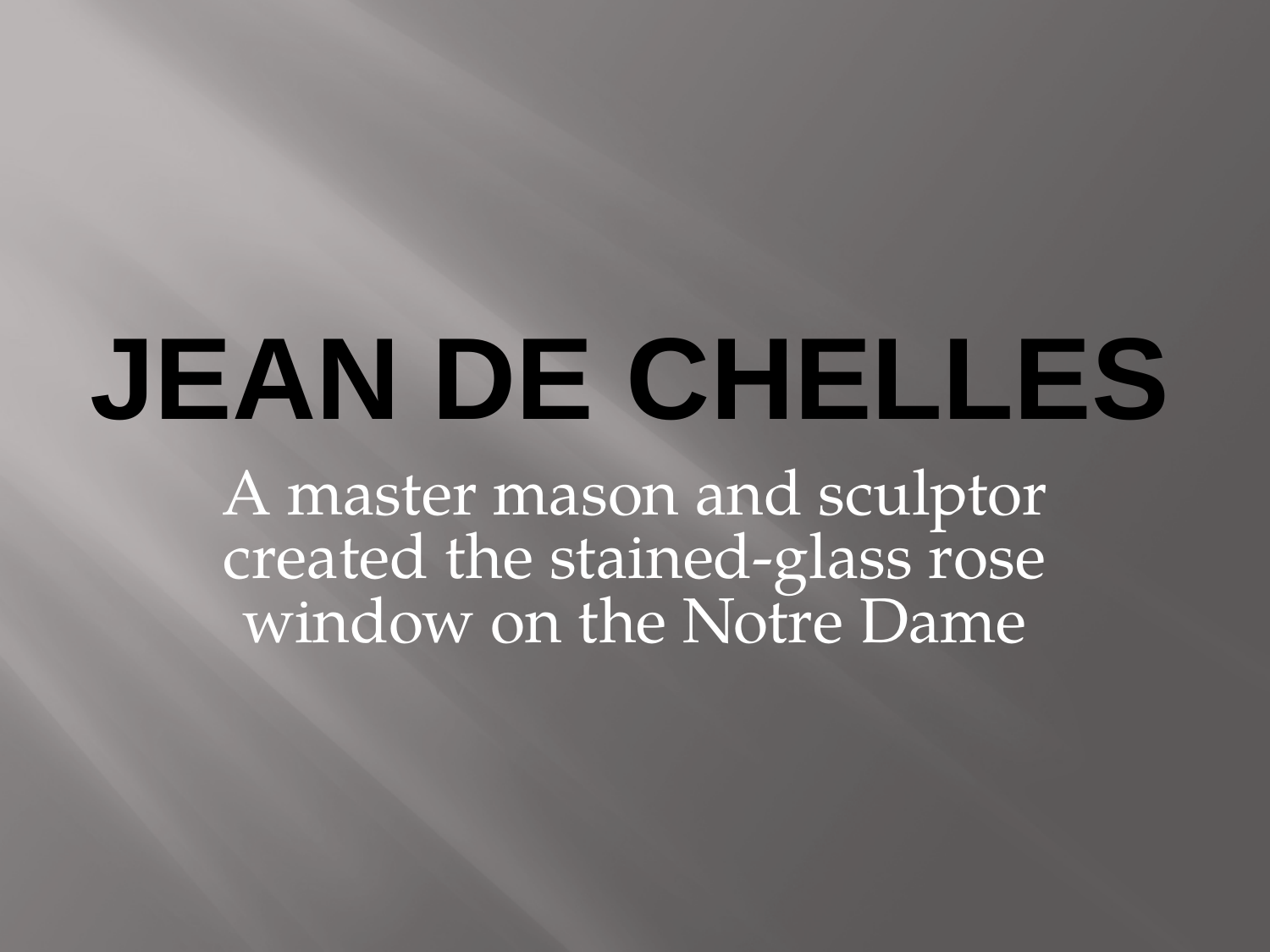

# Jean De Chelles
A master mason and sculptor created the stained-glass rose window on the Notre Dame